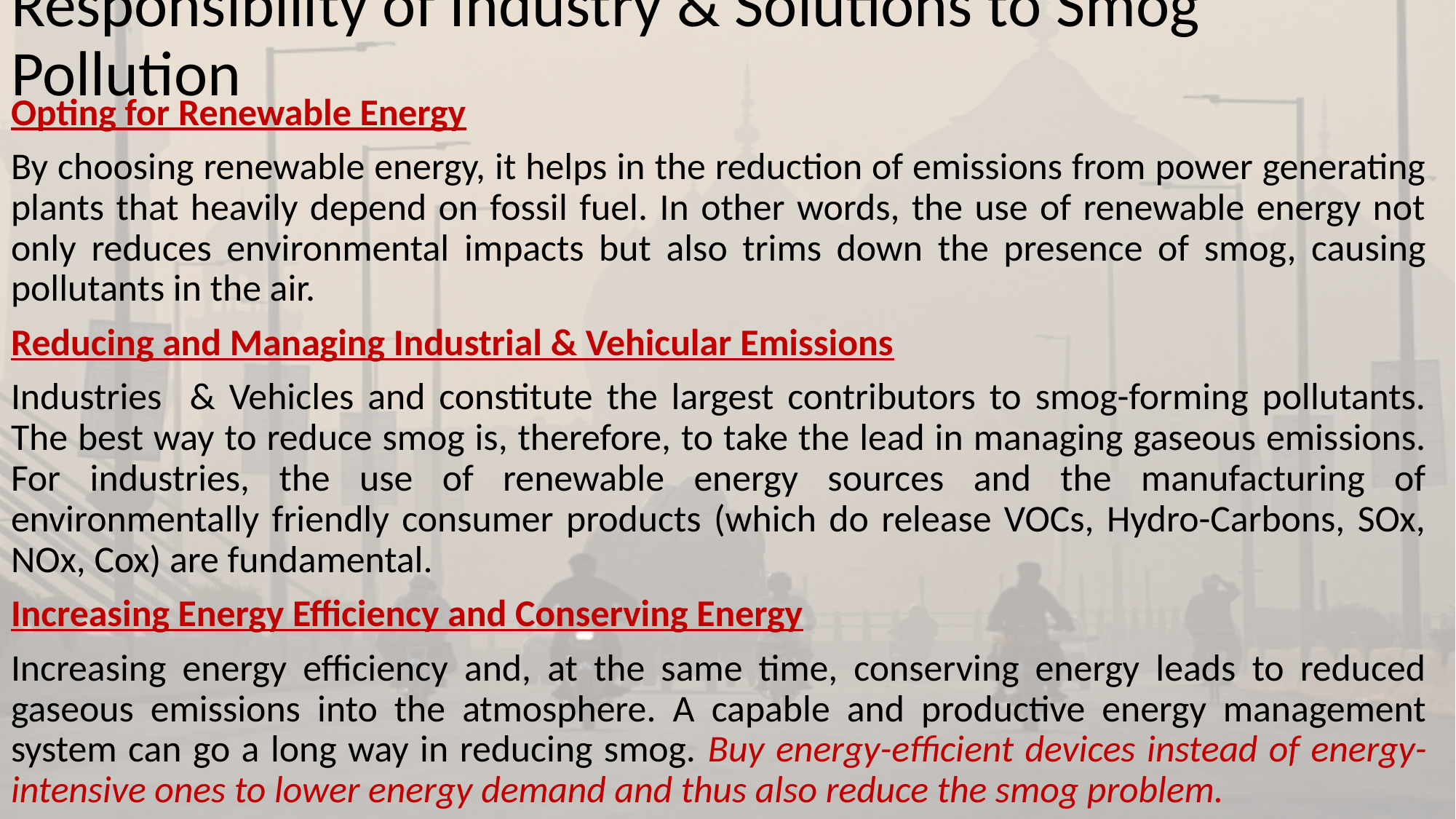

# Responsibility of Industry & Solutions to Smog Pollution
Opting for Renewable Energy
By choosing renewable energy, it helps in the reduction of emissions from power generating plants that heavily depend on fossil fuel. In other words, the use of renewable energy not only reduces environmental impacts but also trims down the presence of smog, causing pollutants in the air.
Reducing and Managing Industrial & Vehicular Emissions
Industries  & Vehicles and constitute the largest contributors to smog-forming pollutants. The best way to reduce smog is, therefore, to take the lead in managing gaseous emissions. For industries, the use of renewable energy sources and the manufacturing of environmentally friendly consumer products (which do release VOCs, Hydro-Carbons, SOx, NOx, Cox) are fundamental.
Increasing Energy Efficiency and Conserving Energy
Increasing energy efficiency and, at the same time, conserving energy leads to reduced gaseous emissions into the atmosphere. A capable and productive energy management system can go a long way in reducing smog. Buy energy-efficient devices instead of energy-intensive ones to lower energy demand and thus also reduce the smog problem.